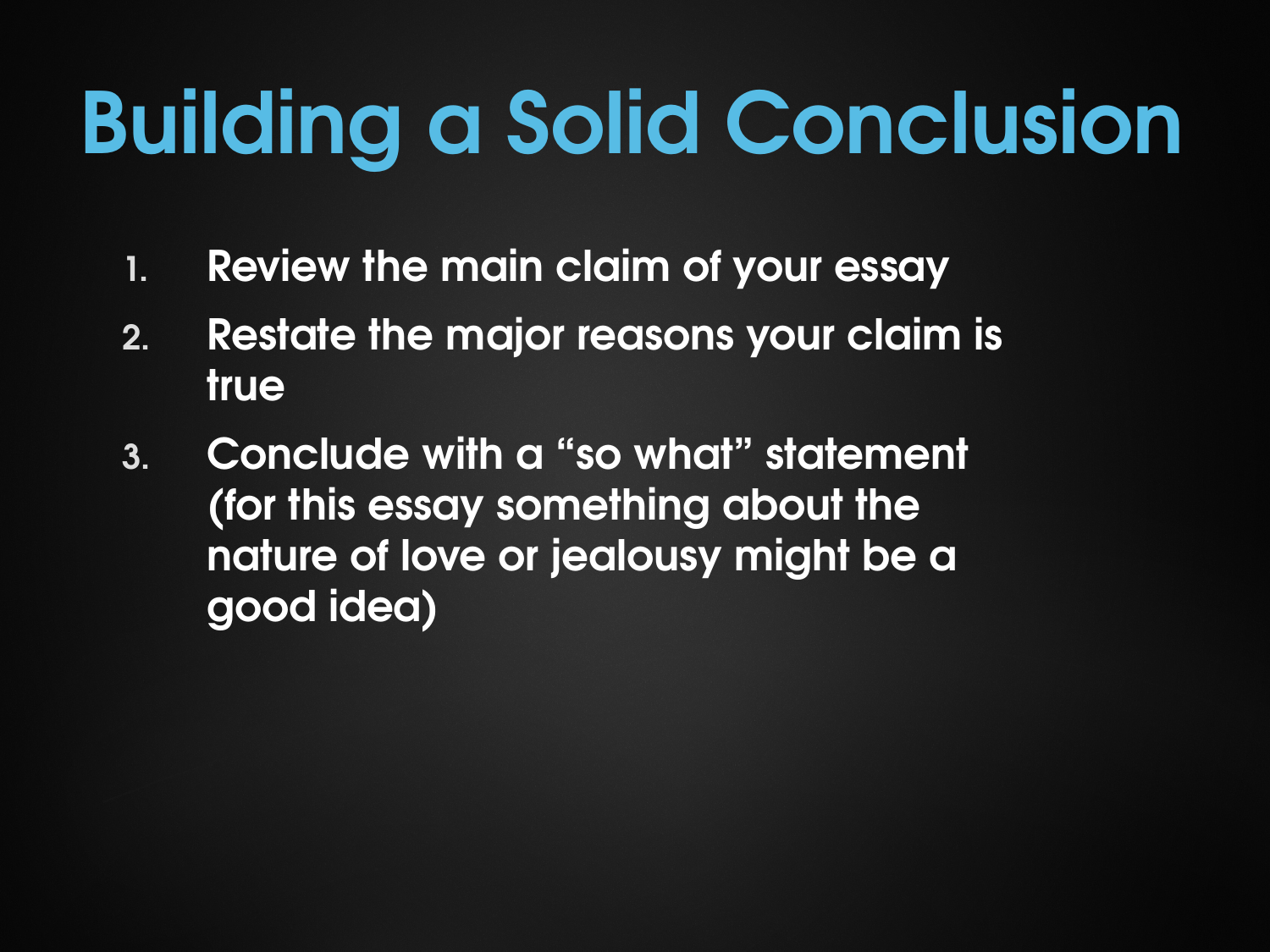

# Building a Solid Conclusion
Review the main claim of your essay
Restate the major reasons your claim is true
Conclude with a “so what” statement (for this essay something about the nature of love or jealousy might be a good idea)